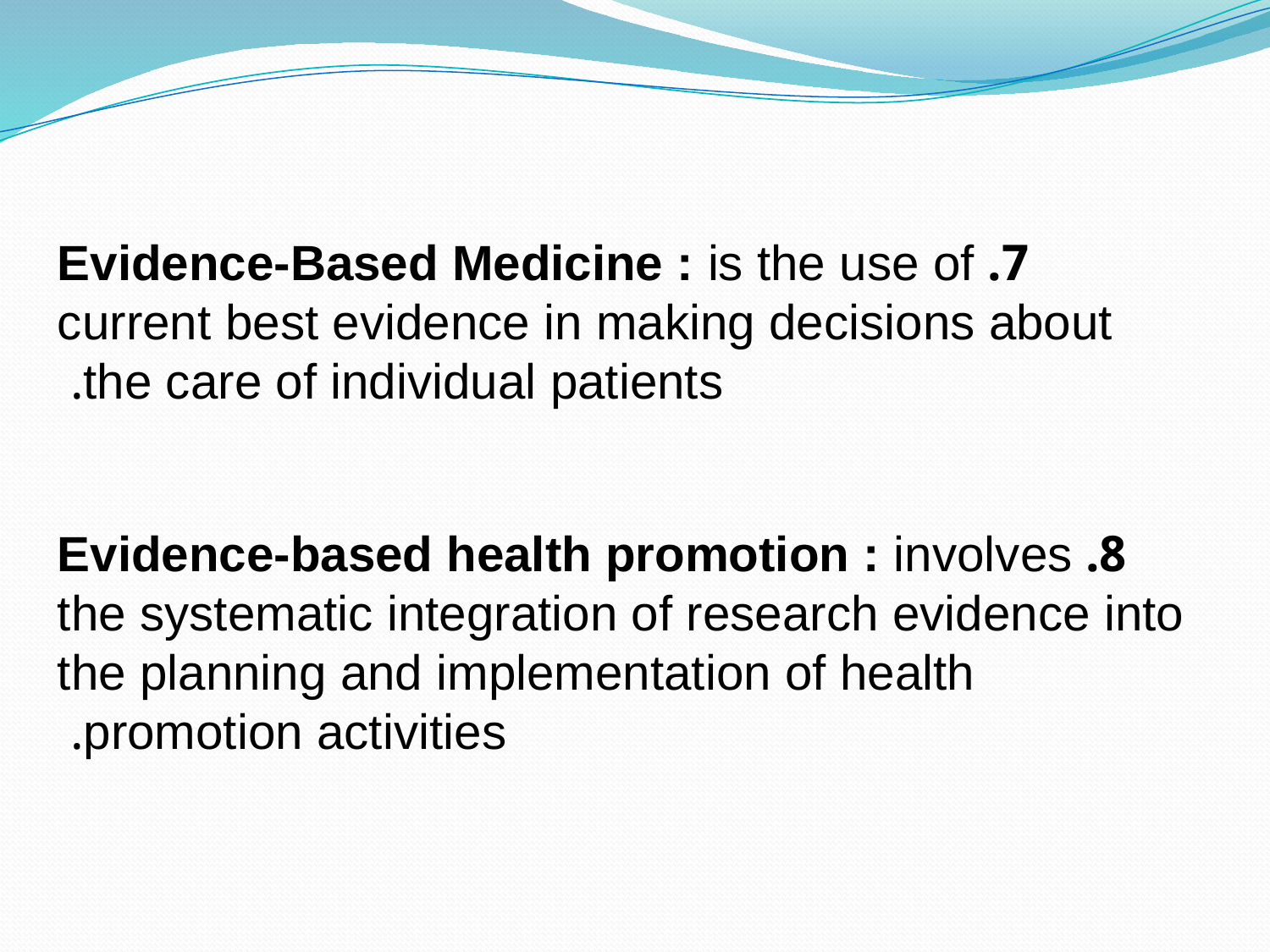

7. Evidence-Based Medicine : is the use of current best evidence in making decisions about the care of individual patients.

8. Evidence-based health promotion : involves the systematic integration of research evidence into the planning and implementation of health promotion activities.